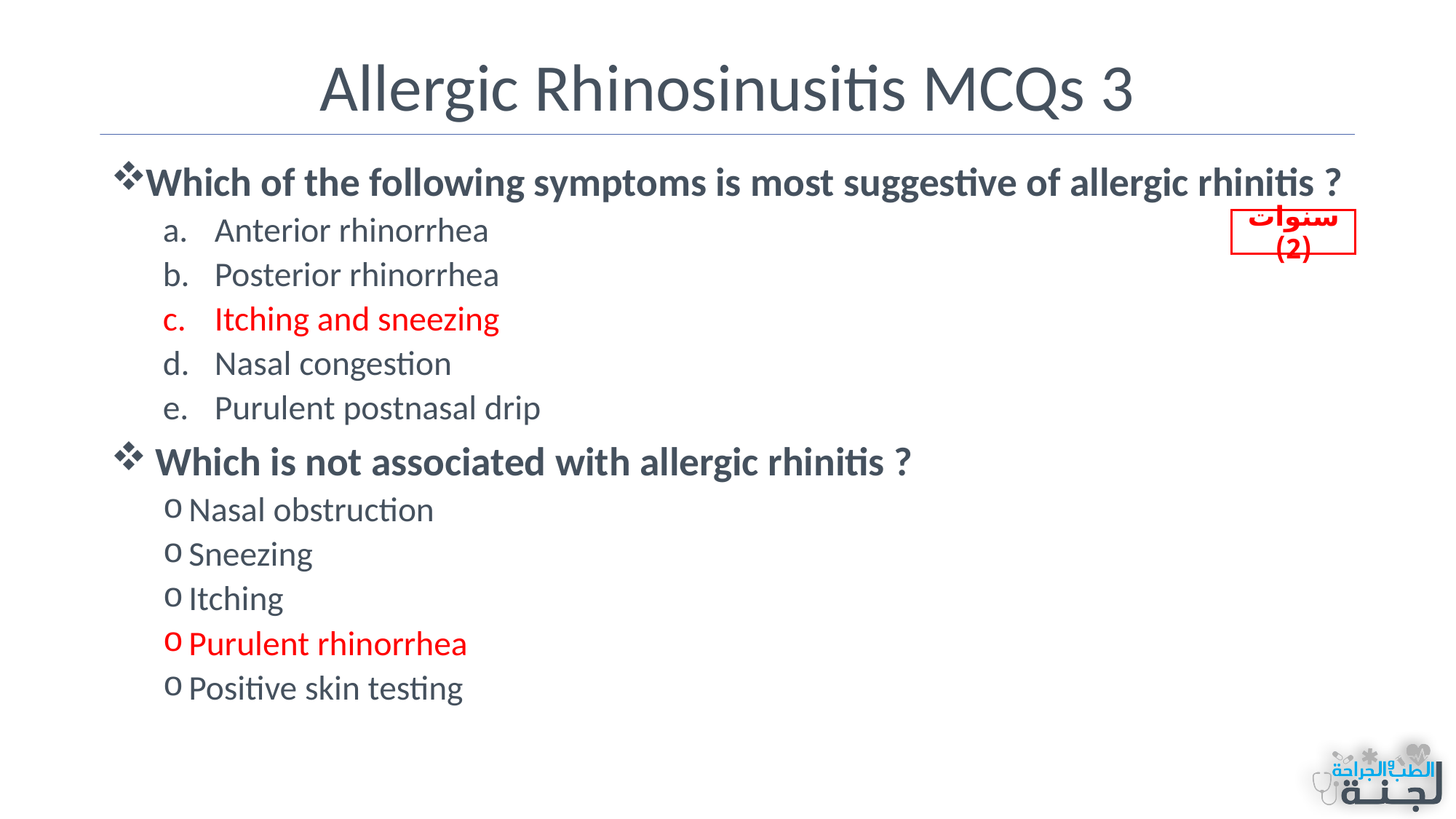

# Allergic Rhinosinusitis MCQs 3
Which of the following symptoms is most suggestive of allergic rhinitis ?
Anterior rhinorrhea
Posterior rhinorrhea
Itching and sneezing
Nasal congestion
Purulent postnasal drip
 Which is not associated with allergic rhinitis ?
Nasal obstruction
Sneezing
Itching
Purulent rhinorrhea
Positive skin testing
سنوات (2)